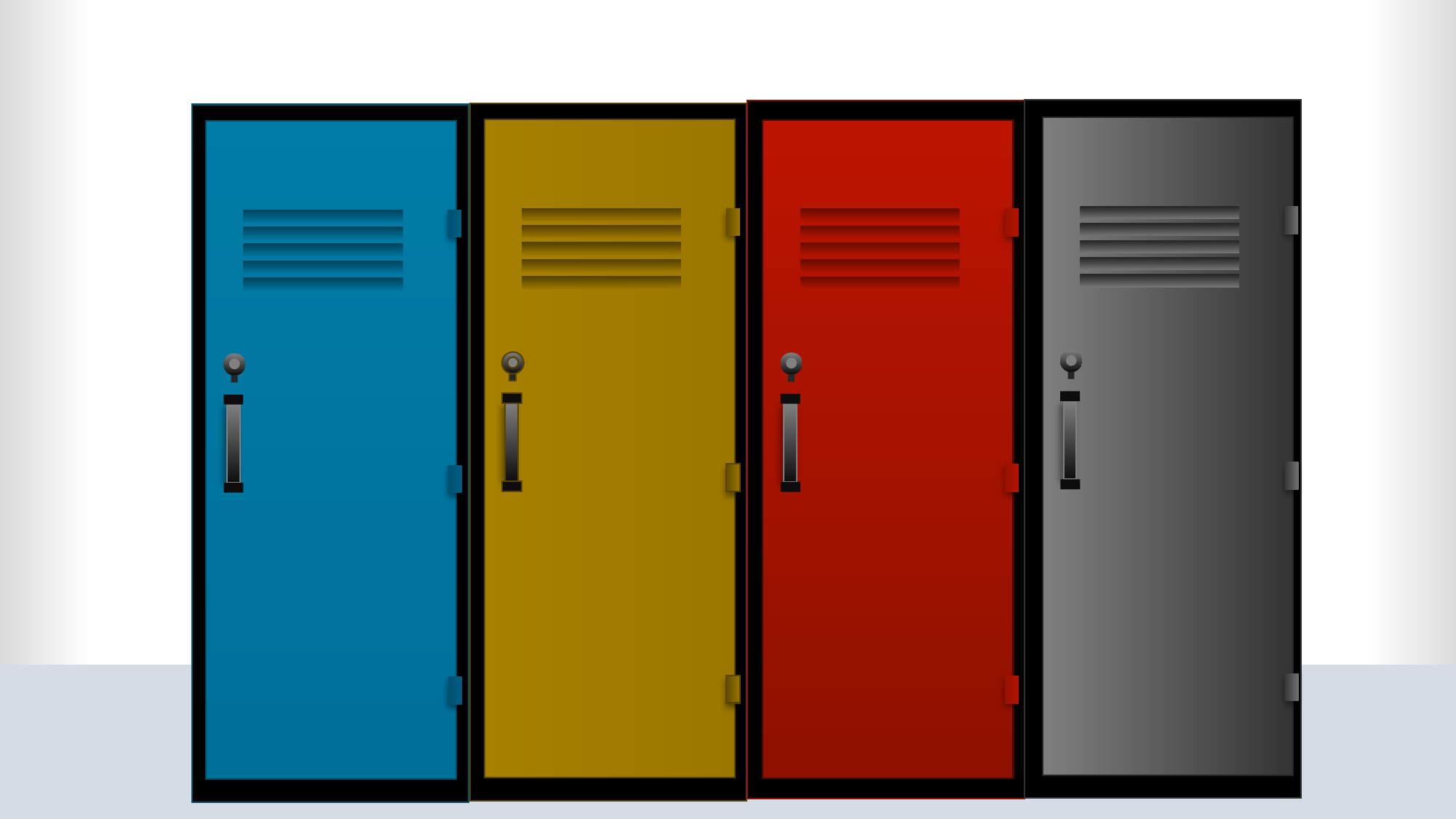

OPTION
01
OPTION
02
OPTION
03
OPTION
04
Type your detail text here
Type your detail text here
Type your detail text here
Type your detail text here